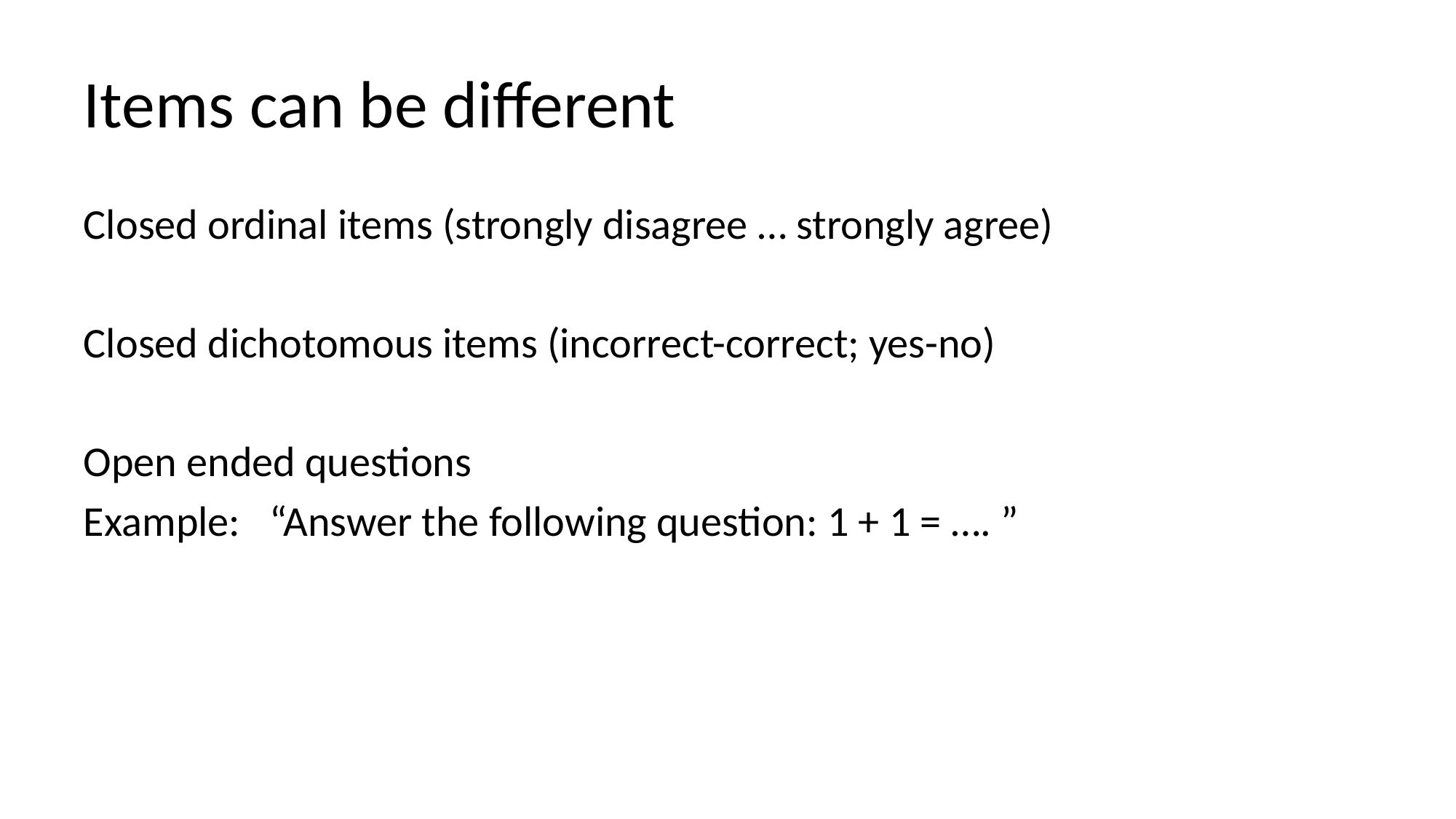

# Items can be different
Closed ordinal items (strongly disagree … strongly agree)

Closed dichotomous items (incorrect-correct; yes-no)

Open ended questions
Example:   “Answer the following question: 1 + 1 = …. ”